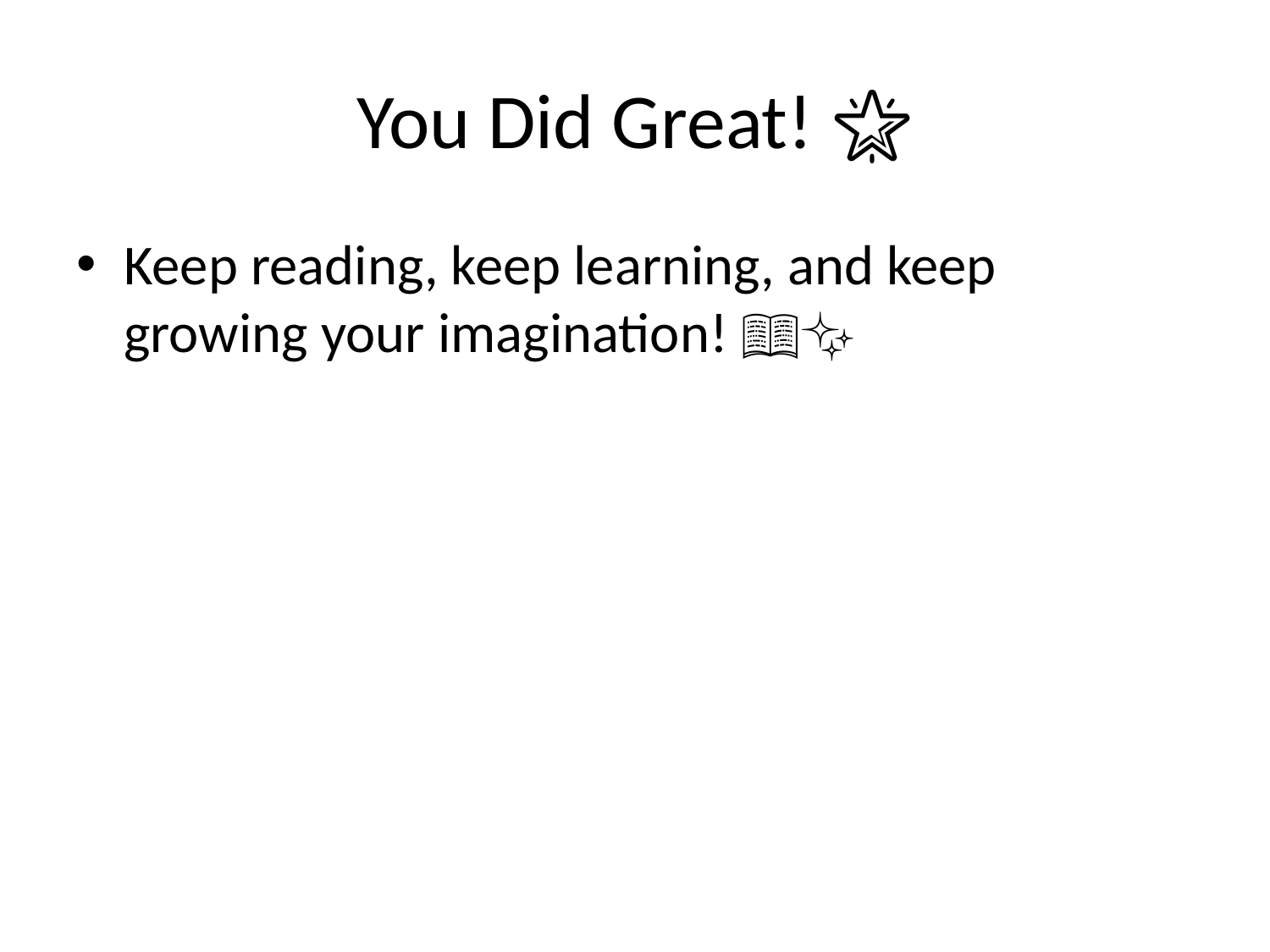

# You Did Great! 🌟
Keep reading, keep learning, and keep growing your imagination! 📖✨